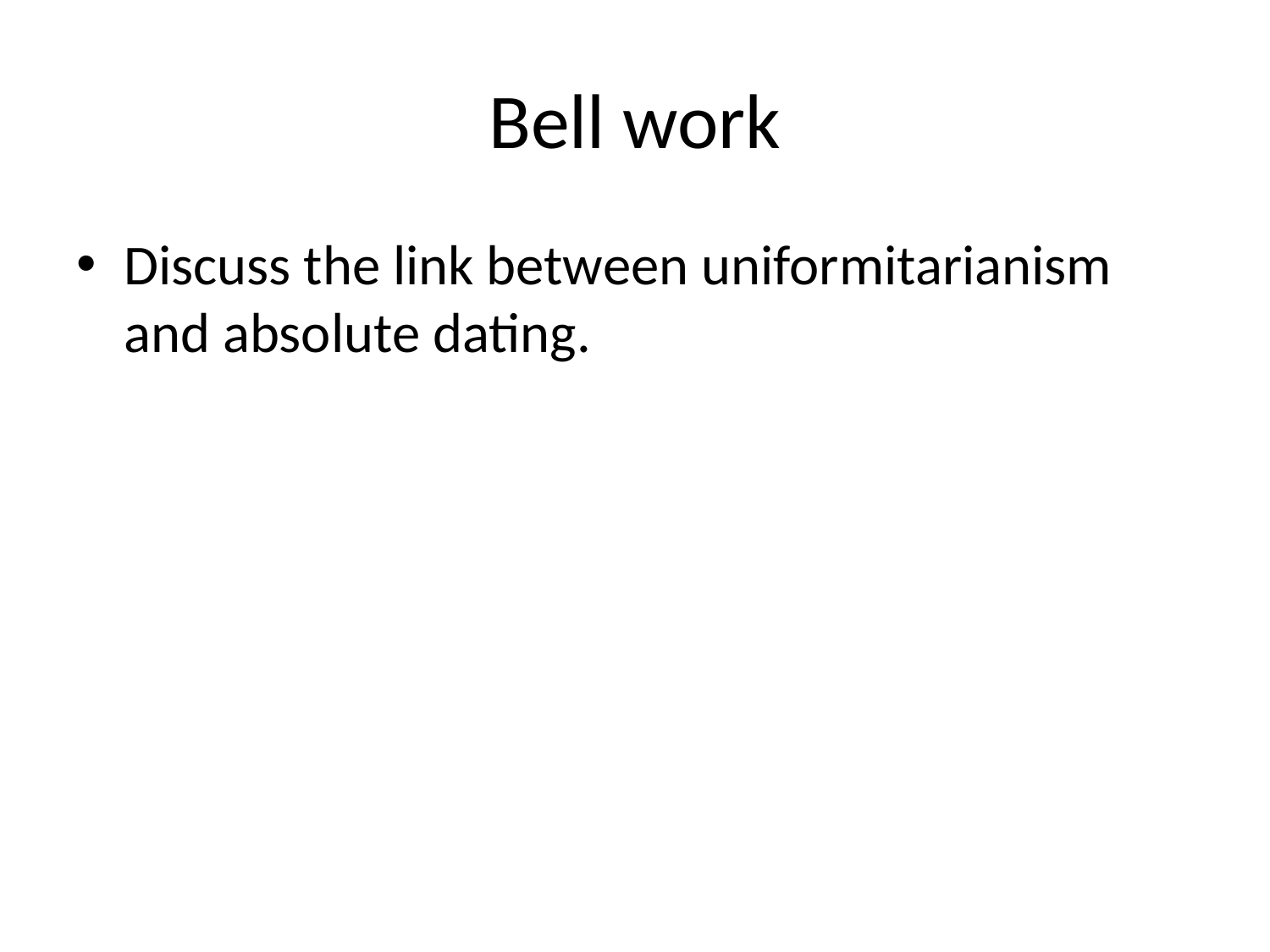

# Bell work
Discuss the link between uniformitarianism and absolute dating.